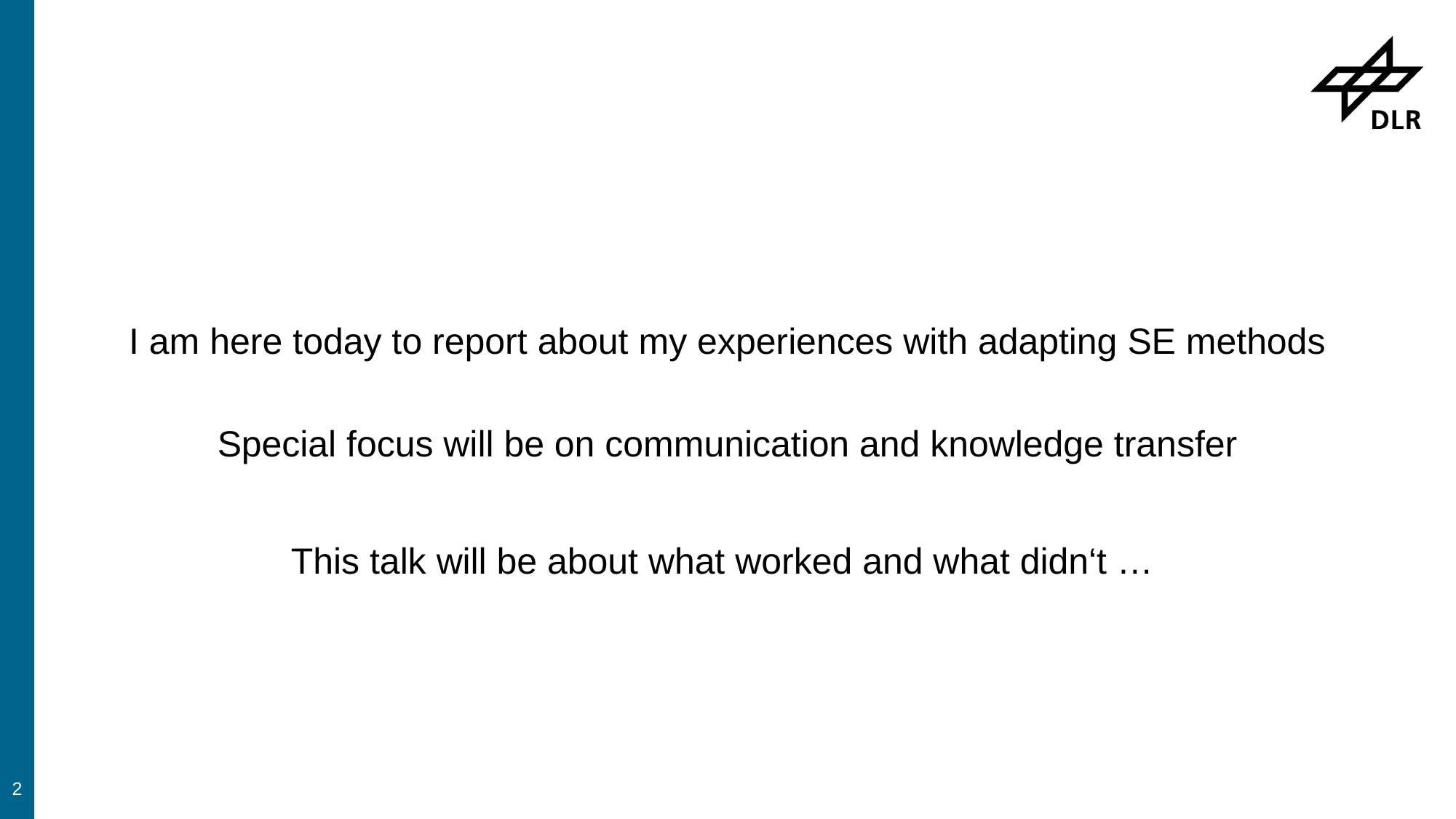

#

I am here today to report about my experiences with adapting SE methods
Special focus will be on communication and knowledge transfer

This talk will be about what worked and what didn‘t …

2